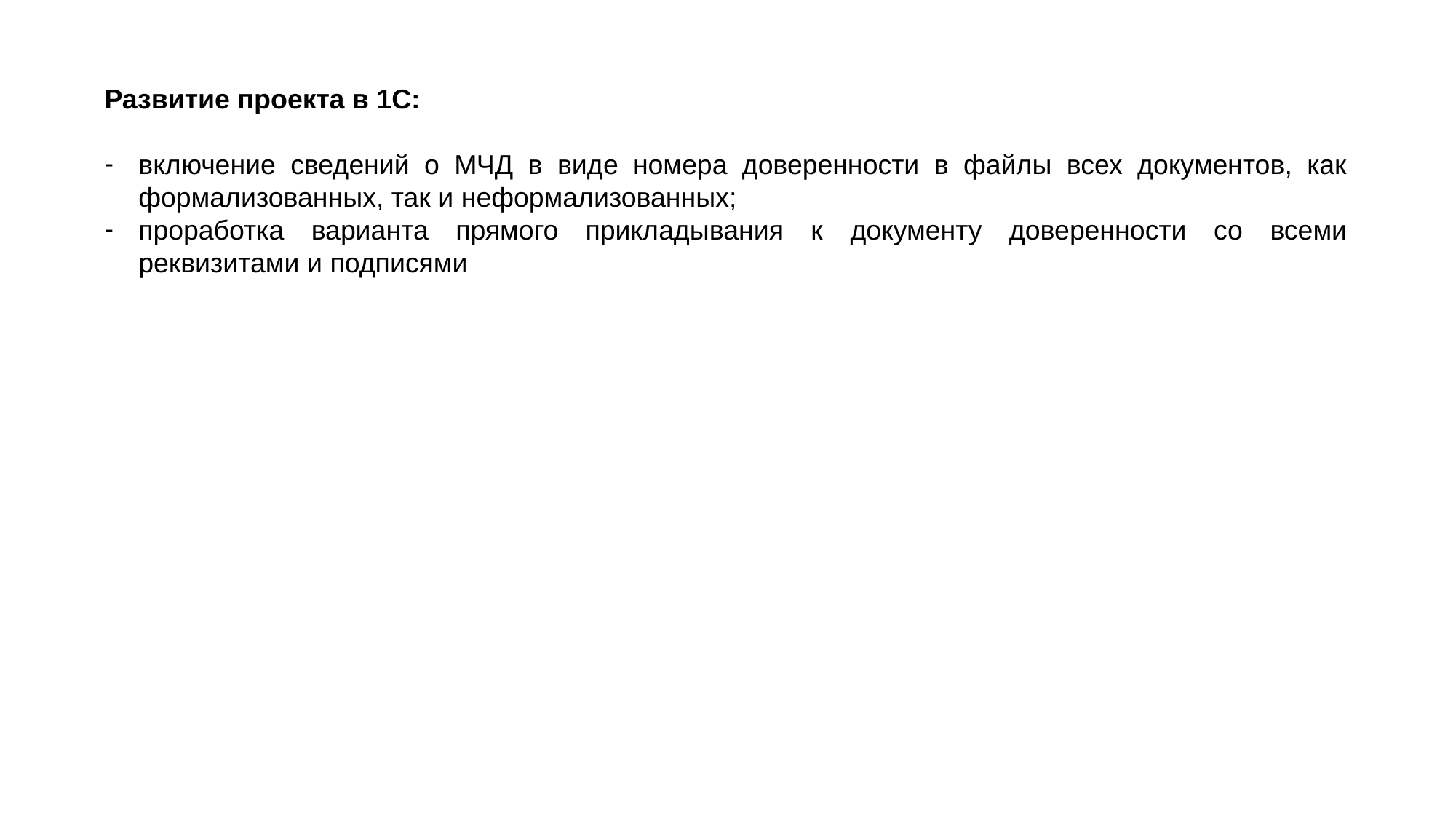

Развитие проекта в 1С:

включение сведений о МЧД в виде номера доверенности в файлы всех документов, как формализованных, так и неформализованных;
проработка варианта прямого прикладывания к документу доверенности со всеми реквизитами и подписями